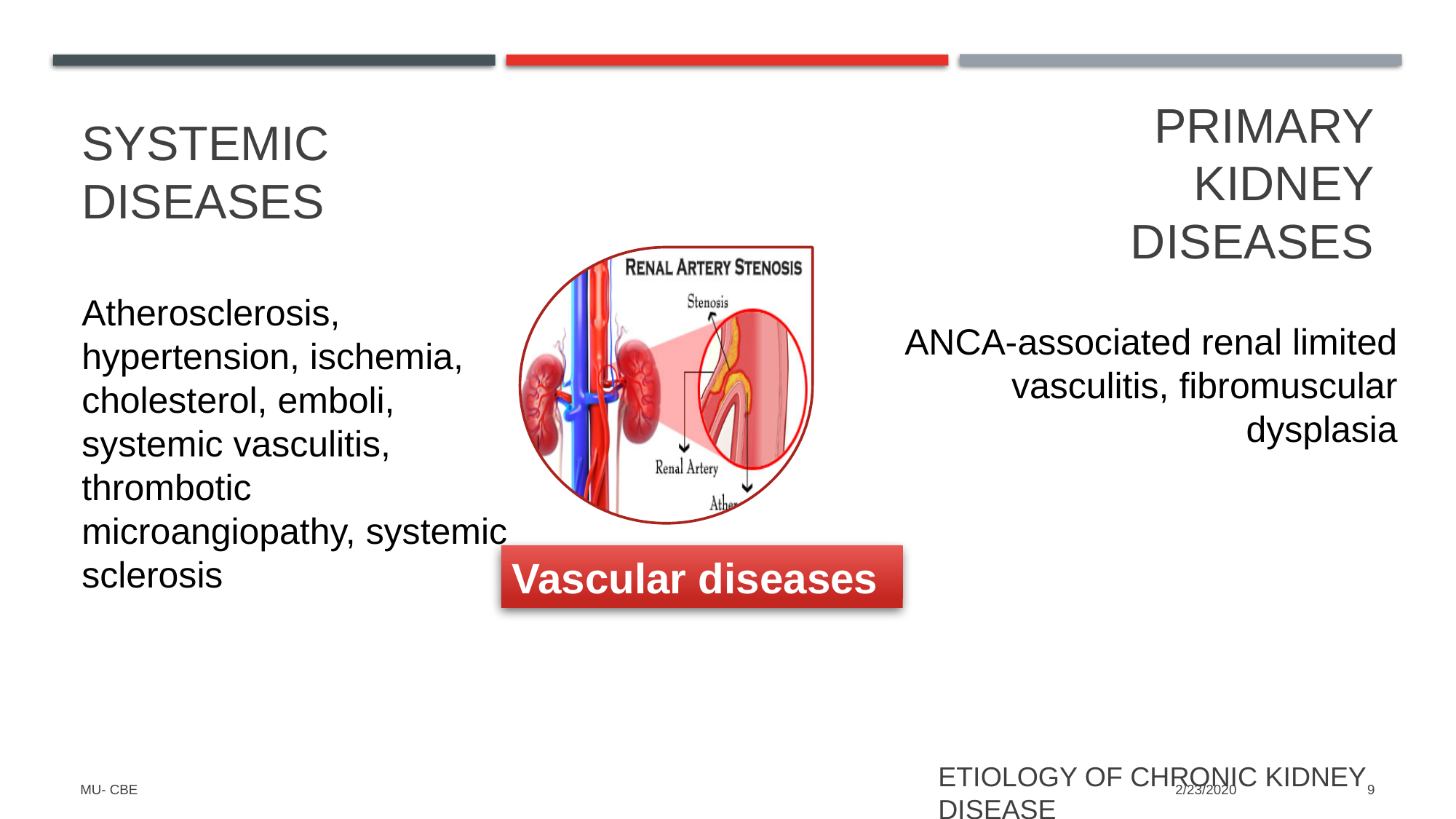

Primary kidney diseases
Systemic
diseases

Atherosclerosis, hypertension, ischemia, cholesterol, emboli, systemic vasculitis, thrombotic microangiopathy, systemic sclerosis
ANCA-associated renal limited vasculitis, fibromuscular dysplasia
Vascular diseases
Etiology of chronic kidney disease
MU- CBE
2/23/2020
9